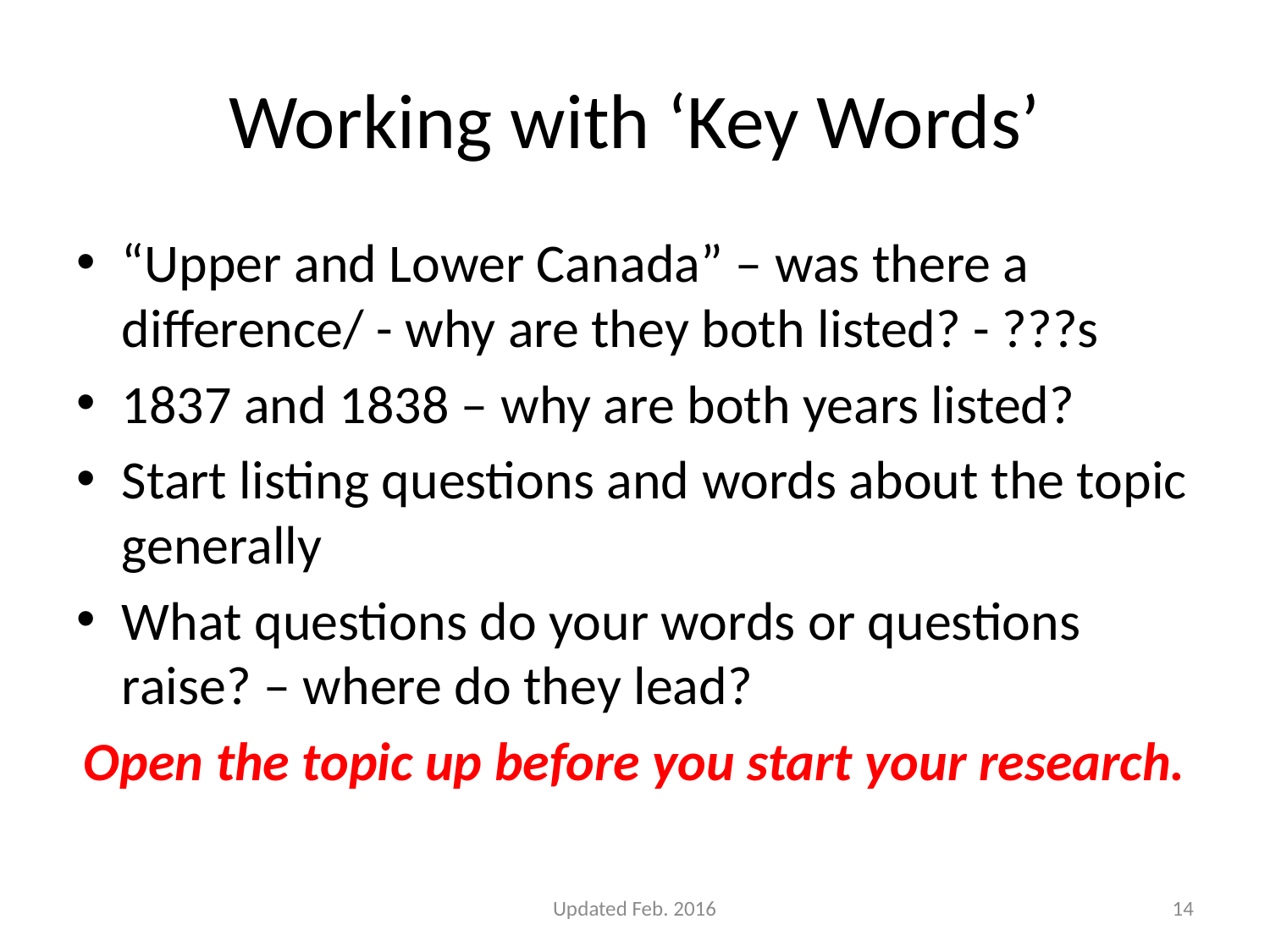

# Working with ‘Key Words’
“Upper and Lower Canada” – was there a difference/ - why are they both listed? - ???s
1837 and 1838 – why are both years listed?
Start listing questions and words about the topic generally
What questions do your words or questions raise? – where do they lead?
Open the topic up before you start your research.
Updated Feb. 2016
14